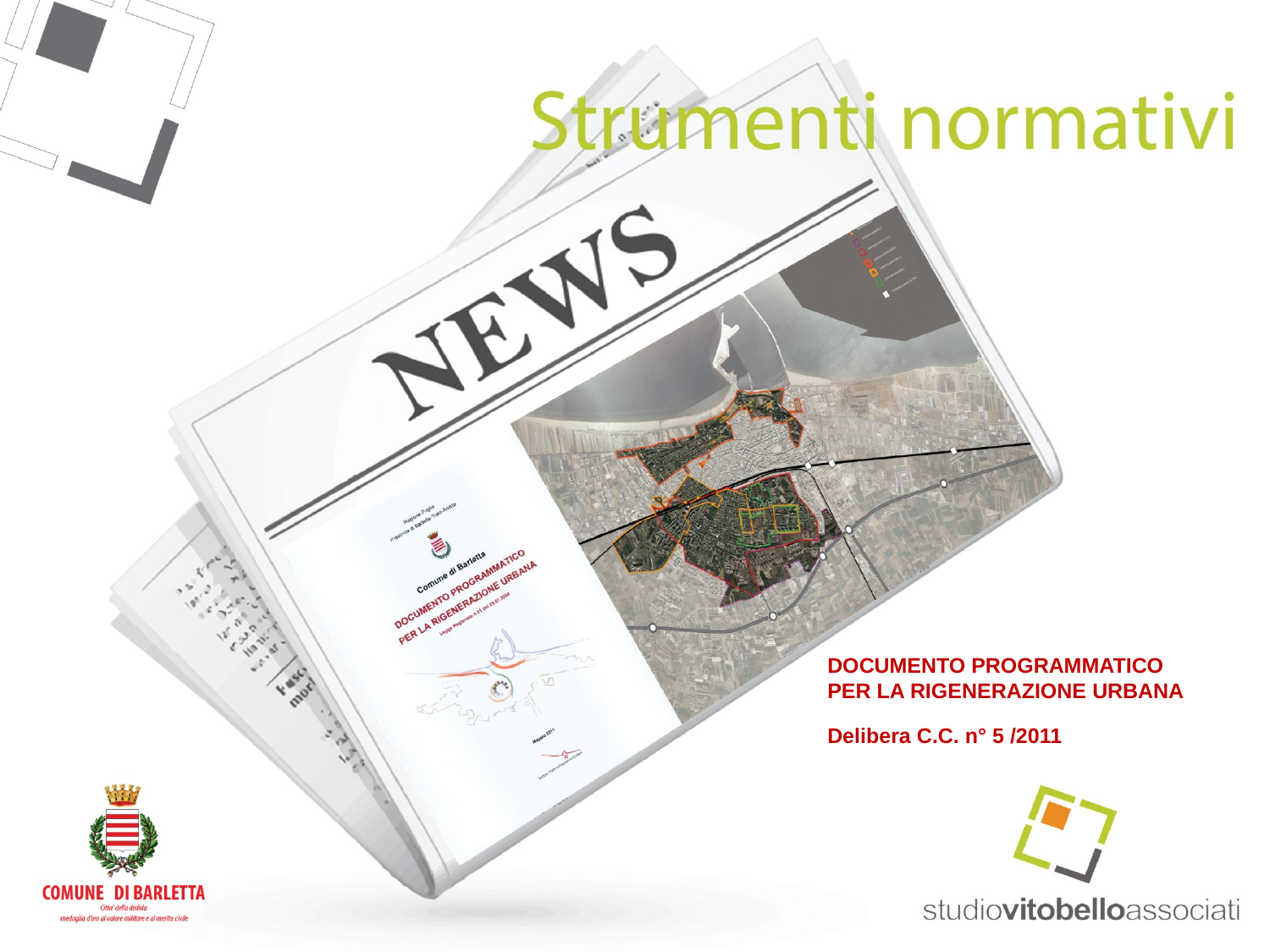

DOCUMENTO PROGRAMMATICO
PER LA RIGENERAZIONE URBANA
Delibera C.C. n° 5 /2011